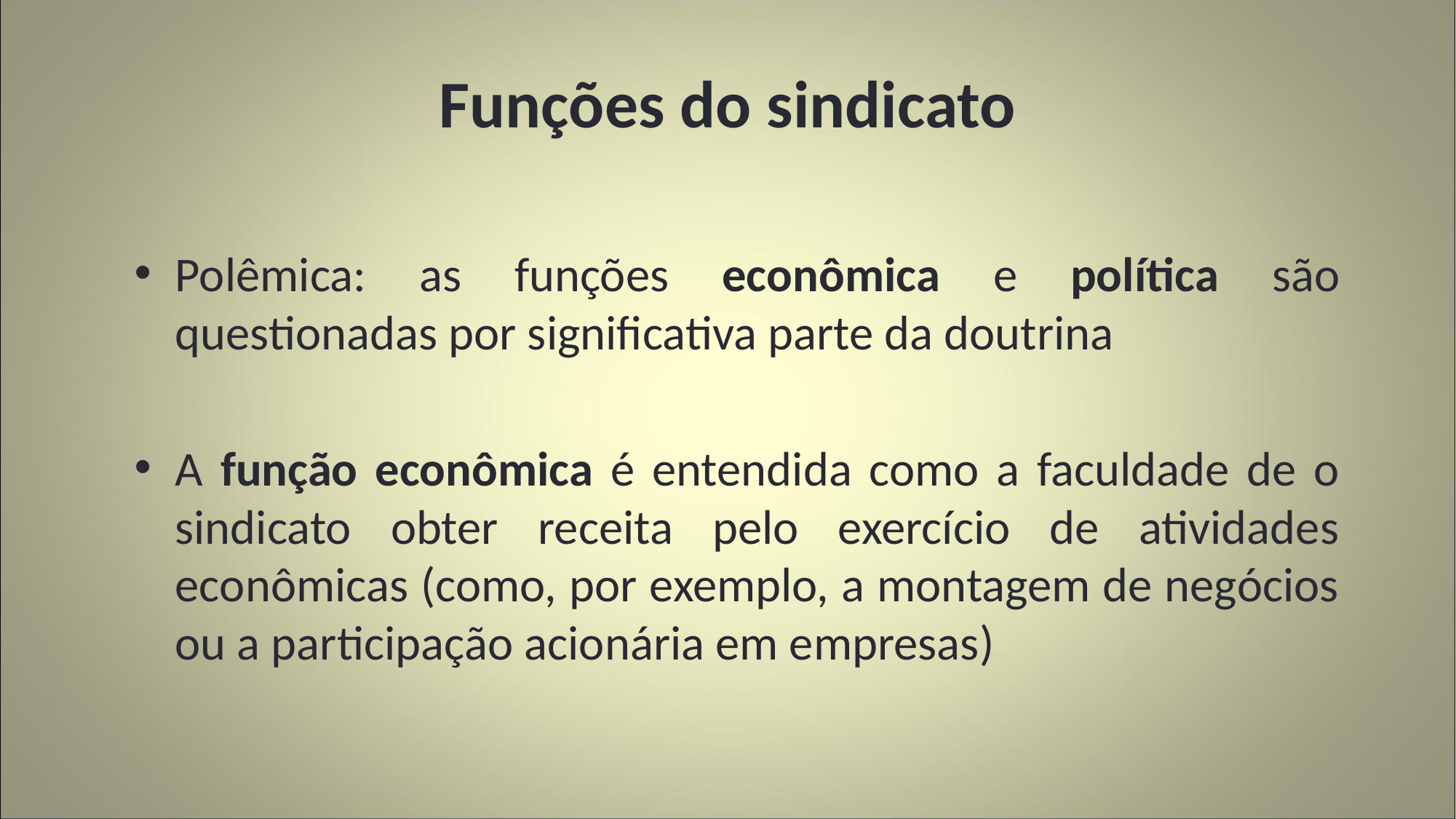

# Funções do sindicato
Polêmica: as funções econômica e política são questionadas por significativa parte da doutrina

A função econômica é entendida como a faculdade de o sindicato obter receita pelo exercício de atividades econômicas (como, por exemplo, a montagem de negócios ou a participação acionária em empresas)